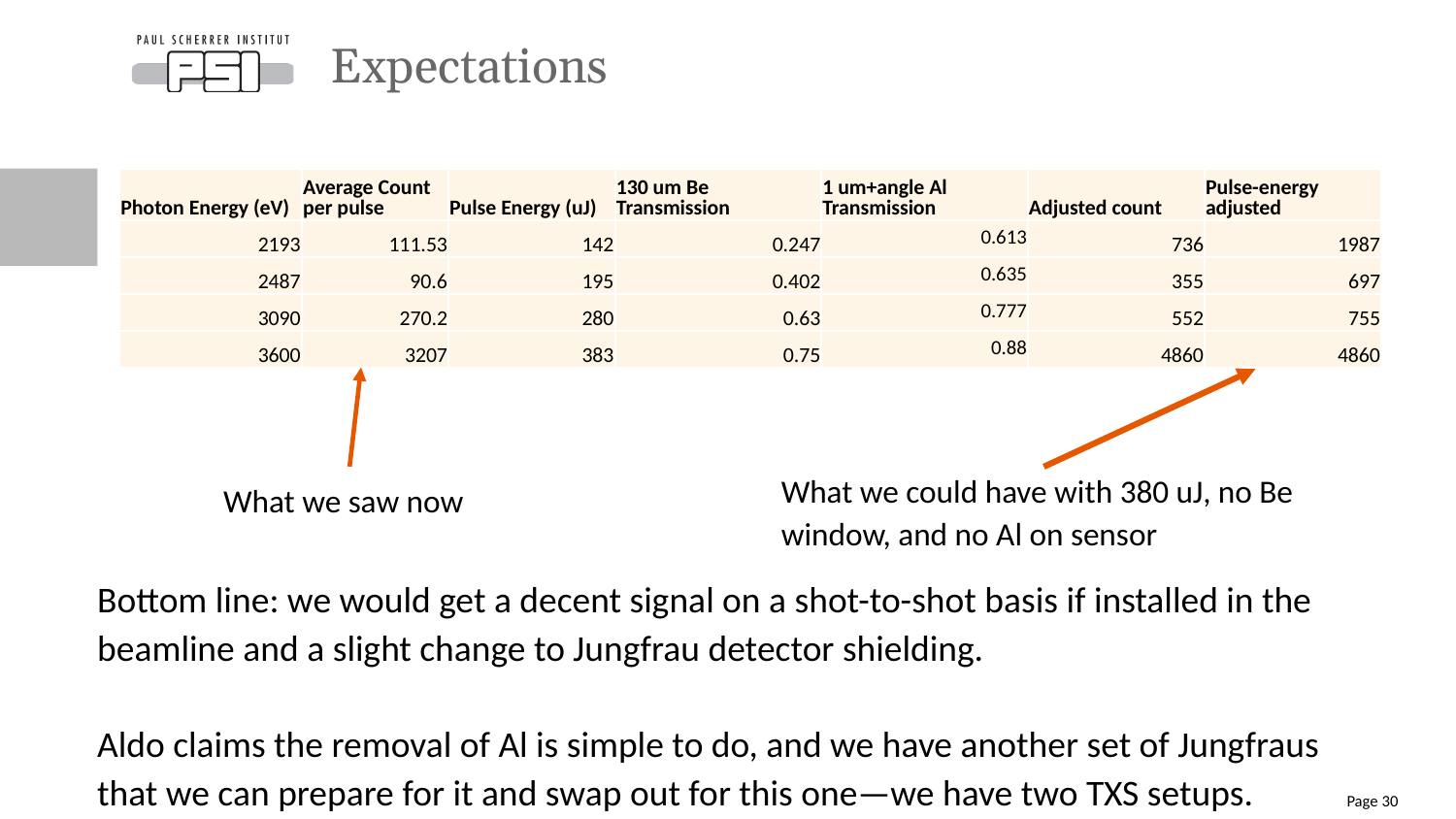

# Expectations
| Photon Energy (eV) | Average Count per pulse | Pulse Energy (uJ) | 130 um Be Transmission | 1 um+angle Al Transmission | Adjusted count | Pulse-energy adjusted |
| --- | --- | --- | --- | --- | --- | --- |
| 2193 | 111.53 | 142 | 0.247 | 0.613 | 736 | 1987 |
| 2487 | 90.6 | 195 | 0.402 | 0.635 | 355 | 697 |
| 3090 | 270.2 | 280 | 0.63 | 0.777 | 552 | 755 |
| 3600 | 3207 | 383 | 0.75 | 0.88 | 4860 | 4860 |
What we could have with 380 uJ, no Be window, and no Al on sensor
What we saw now
Bottom line: we would get a decent signal on a shot-to-shot basis if installed in the beamline and a slight change to Jungfrau detector shielding.

Aldo claims the removal of Al is simple to do, and we have another set of Jungfraus that we can prepare for it and swap out for this one—we have two TXS setups.
Page 30